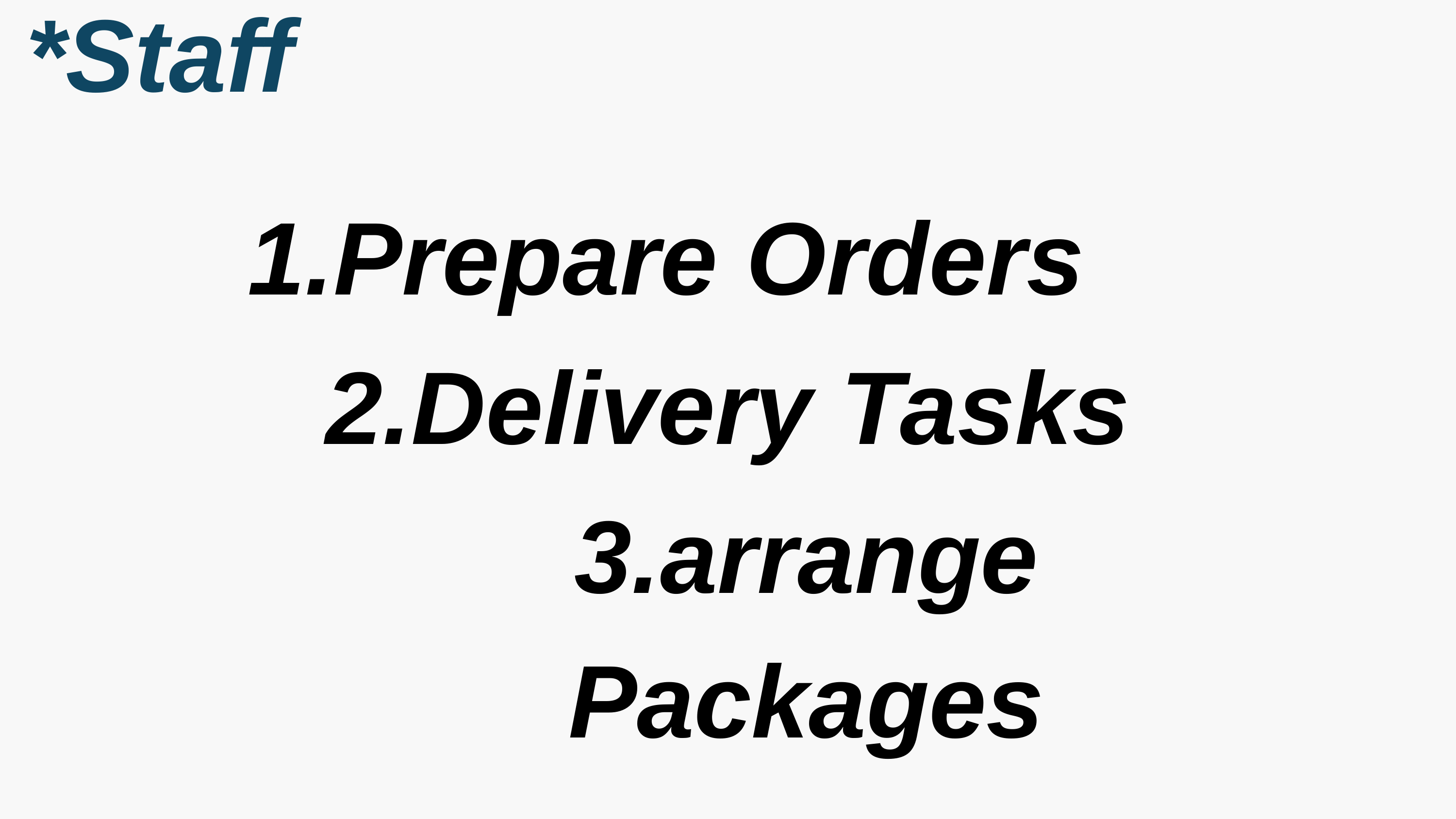

*Staff
1.Prepare Orders
2.Delivery Tasks
3.arrange Packages